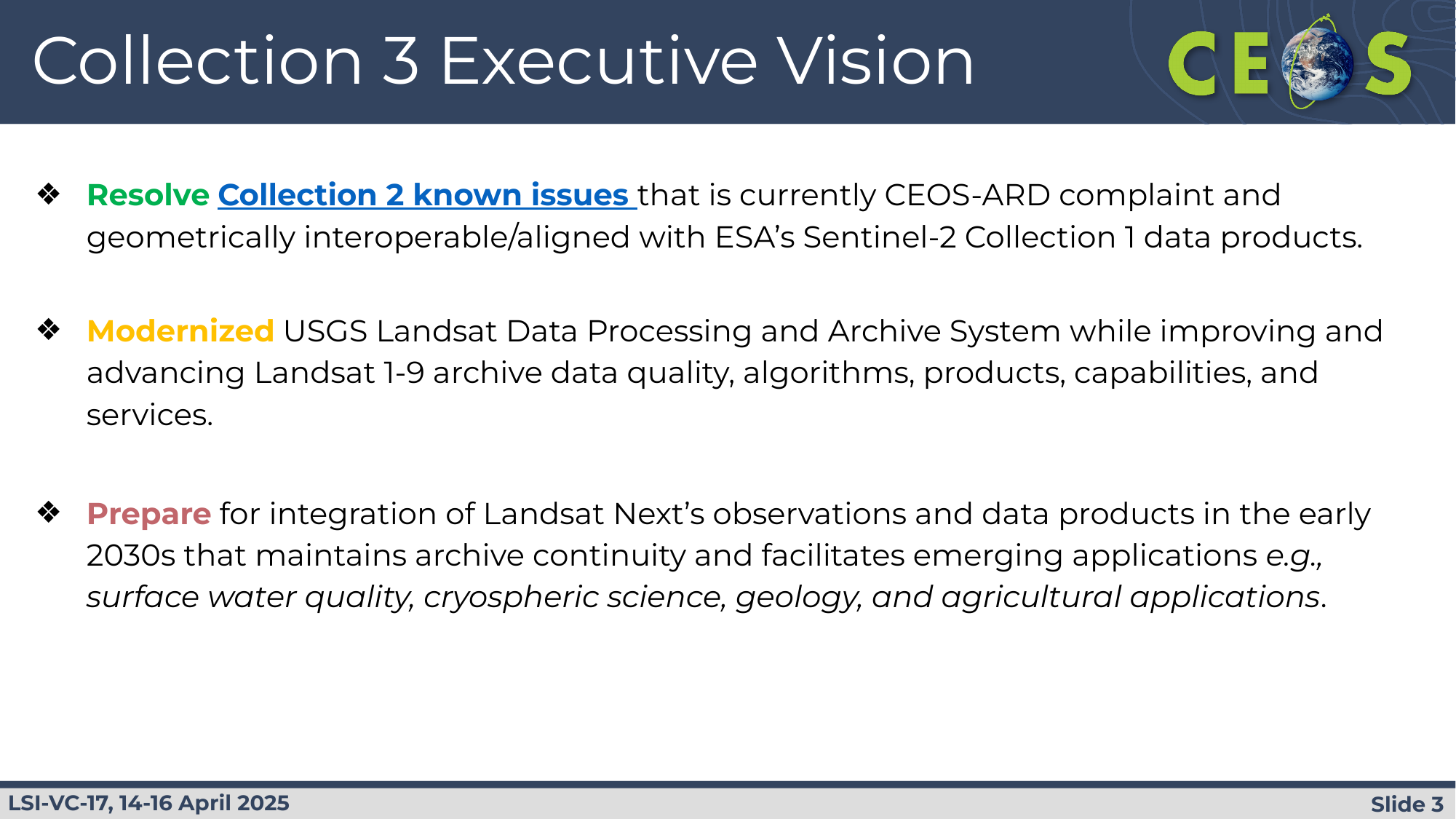

# Collection 3 Executive Vision
Resolve Collection 2 known issues that is currently CEOS-ARD complaint and geometrically interoperable/aligned with ESA’s Sentinel-2 Collection 1 data products.
Modernized USGS Landsat Data Processing and Archive System while improving and advancing Landsat 1-9 archive data quality, algorithms, products, capabilities, and services.
Prepare for integration of Landsat Next’s observations and data products in the early 2030s that maintains archive continuity and facilitates emerging applications e.g., surface water quality, cryospheric science, geology, and agricultural applications.